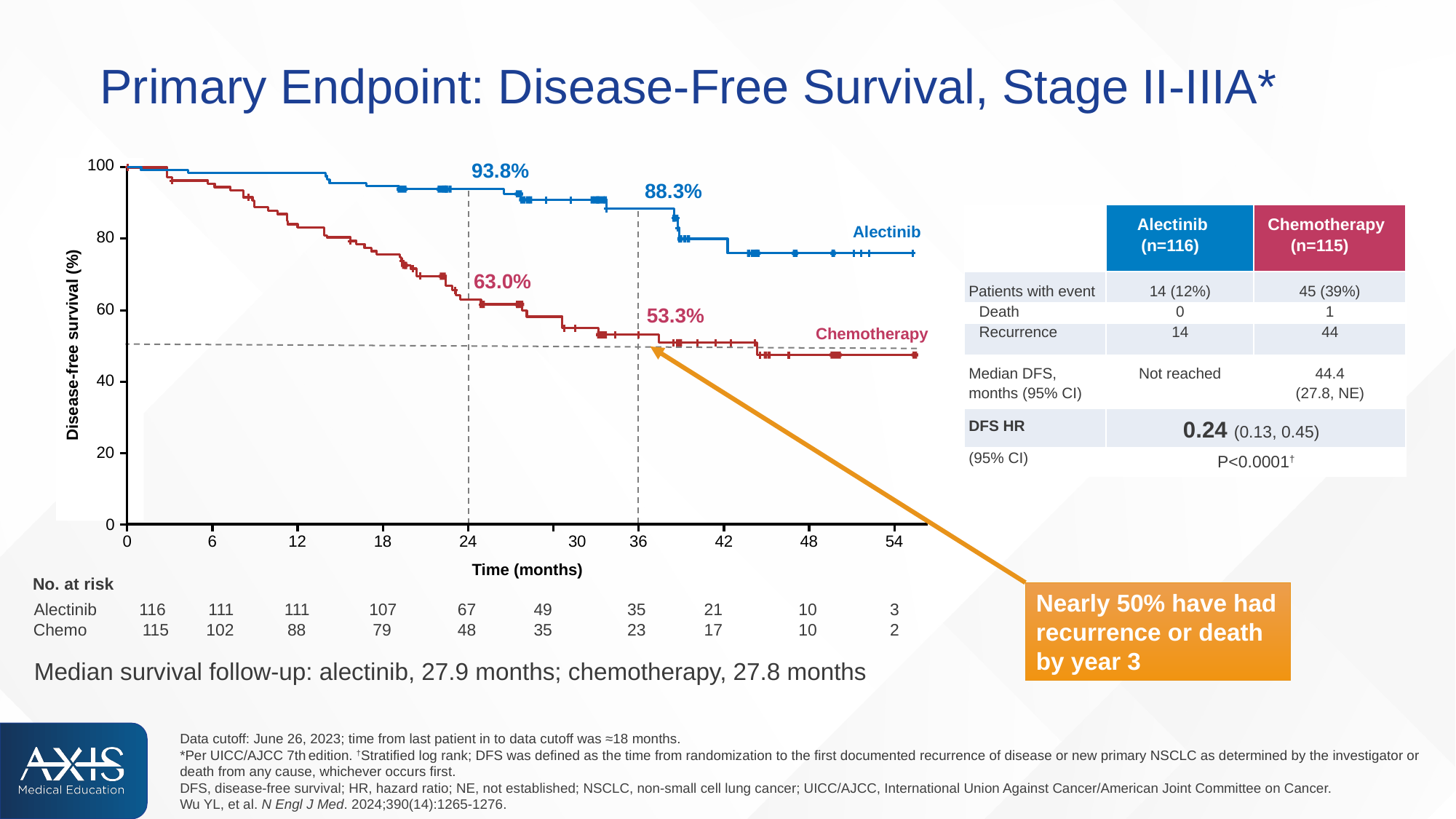

# Primary Endpoint: Disease-Free Survival, Stage II-IIIA*
100
93.8%

88.3%
|  | Alectinib (n=116) | Chemotherapy (n=115) |
| --- | --- | --- |
| Patients with event | 14 (12%) | 45 (39%) |
| Death | 0 | 1 |
| Recurrence | 14 | 44 |
| Median DFS, months (95% CI) | Not reached | 44.4 (27.8, NE) |
| DFS HR | 0.24 (0.13, 0.45) |  |
| (95% CI) | P<0.0001† |  |
Alectinib
80
63.0%
60
53.3%
Chemotherapy
Disease-free survival (%)
40
20
0
24	30
Time (months)
0
6
12
18
36
42
48
54
| No. at risk |  |  |  |  |  |  |  |  |  |
| --- | --- | --- | --- | --- | --- | --- | --- | --- | --- |
| Alectinib 116 | 111 | 111 | 107 | 67 | 49 | 35 | 21 | 10 | 3 |
| Chemo 115 | 102 | 88 | 79 | 48 | 35 | 23 | 17 | 10 | 2 |
Nearly 50% have had
recurrence or death by year 3
Median survival follow-up: alectinib, 27.9 months; chemotherapy, 27.8 months
Data cutoff: June 26, 2023; time from last patient in to data cutoff was ≈18 months.
*Per UICC/AJCC 7th edition. †Stratified log rank; DFS was defined as the time from randomization to the first documented recurrence of disease or new primary NSCLC as determined by the investigator or death from any cause, whichever occurs first.
DFS, disease-free survival; HR, hazard ratio; NE, not established; NSCLC, non-small cell lung cancer; UICC/AJCC, International Union Against Cancer/American Joint Committee on Cancer.
Wu YL, et al. N Engl J Med. 2024;390(14):1265-1276.